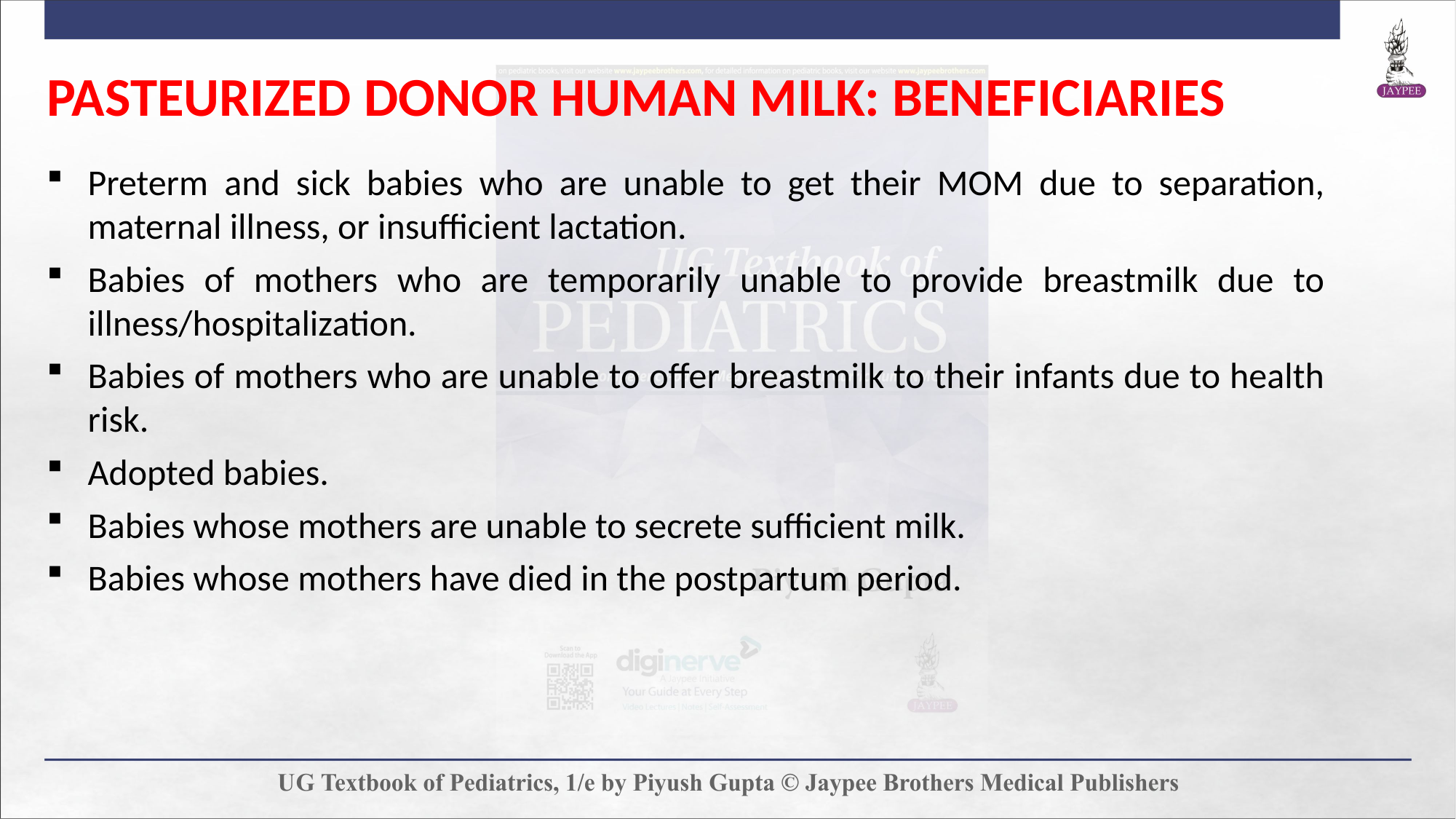

PASTEURIZED DONOR HUMAN MILK: BENEFICIARIES
Preterm and sick babies who are unable to get their MOM due to separation, maternal illness, or insufficient lactation.
Babies of mothers who are temporarily unable to provide breastmilk due to illness/hospitalization.
Babies of mothers who are unable to offer breastmilk to their infants due to health risk.
Adopted babies.
Babies whose mothers are unable to secrete sufficient milk.
Babies whose mothers have died in the postpartum period.